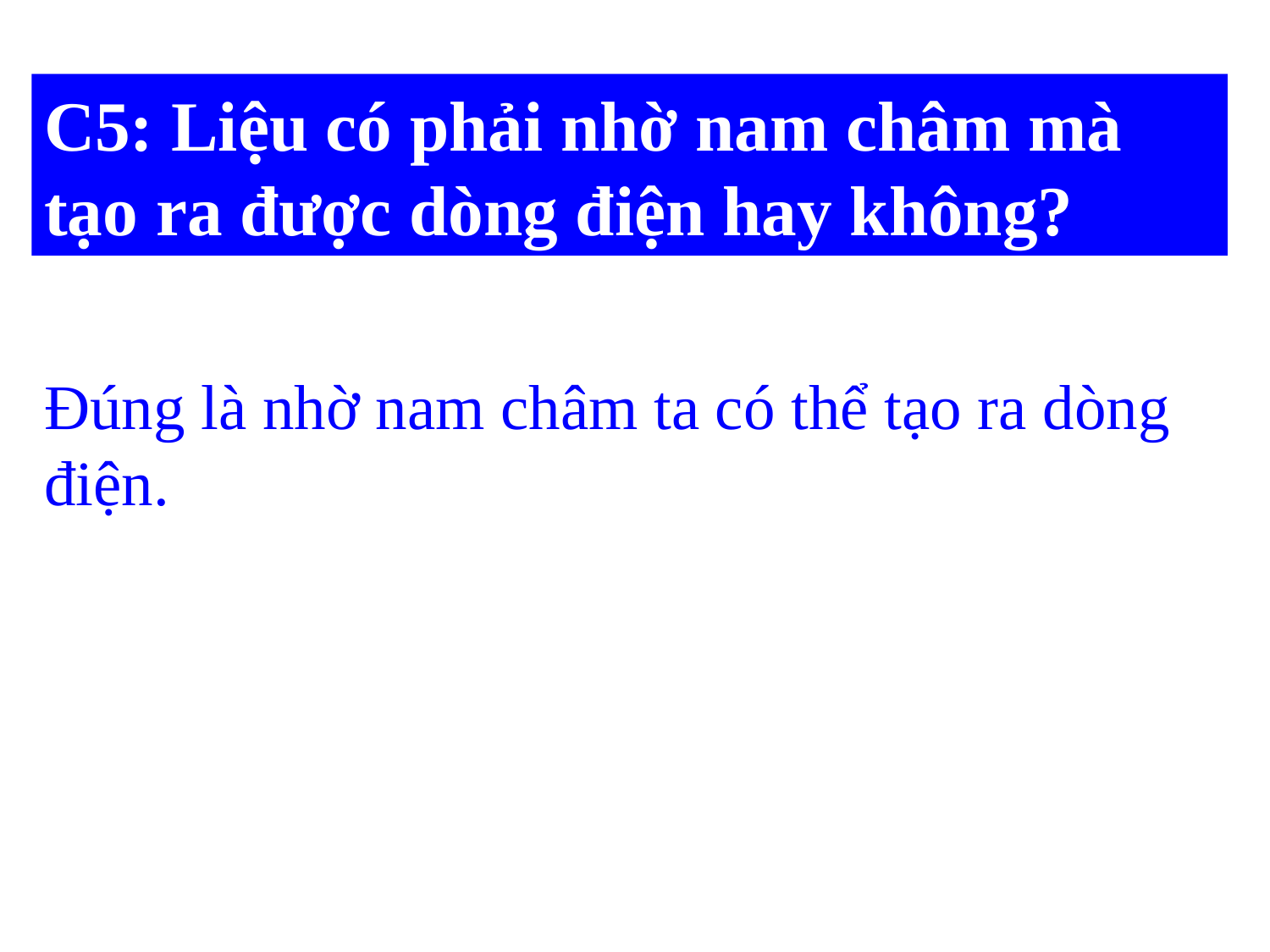

C5: Liệu có phải nhờ nam châm mà tạo ra được dòng điện hay không?
Đúng là nhờ nam châm ta có thể tạo ra dòng điện.